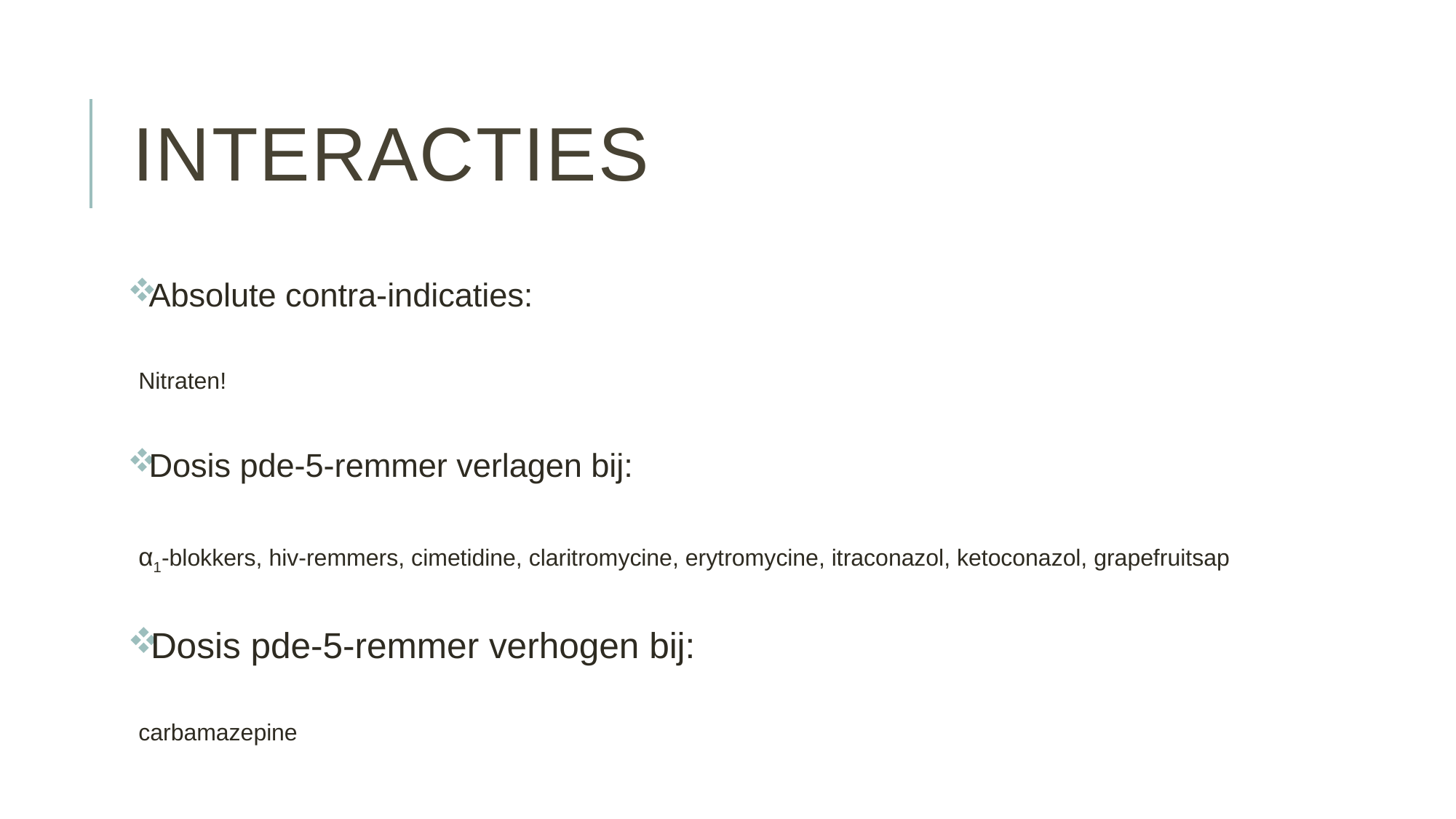

# Interacties
Absolute contra-indicaties:

	Nitraten!

Dosis pde-5-remmer verlagen bij:

	α1-blokkers, hiv-remmers, cimetidine, claritromycine, erytromycine, itraconazol, ketoconazol, grapefruitsap

Dosis pde-5-remmer verhogen bij:

	carbamazepine